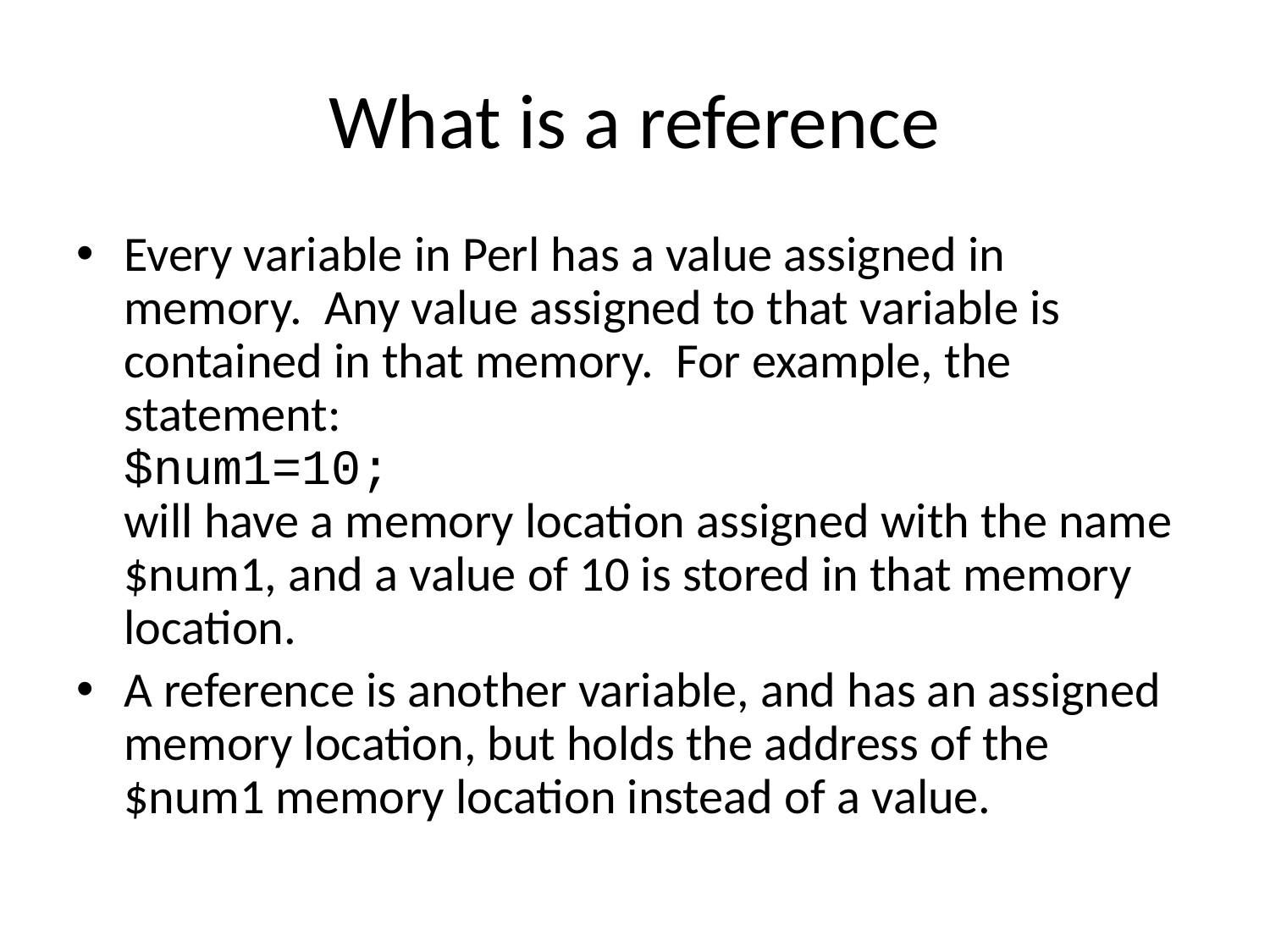

# What is a reference
Every variable in Perl has a value assigned in memory.  Any value assigned to that variable is contained in that memory.  For example, the statement:
$num1=10;
will have a memory location assigned with the name $num1, and a value of 10 is stored in that memory location.
A reference is another variable, and has an assigned memory location, but holds the address of the $num1 memory location instead of a value.